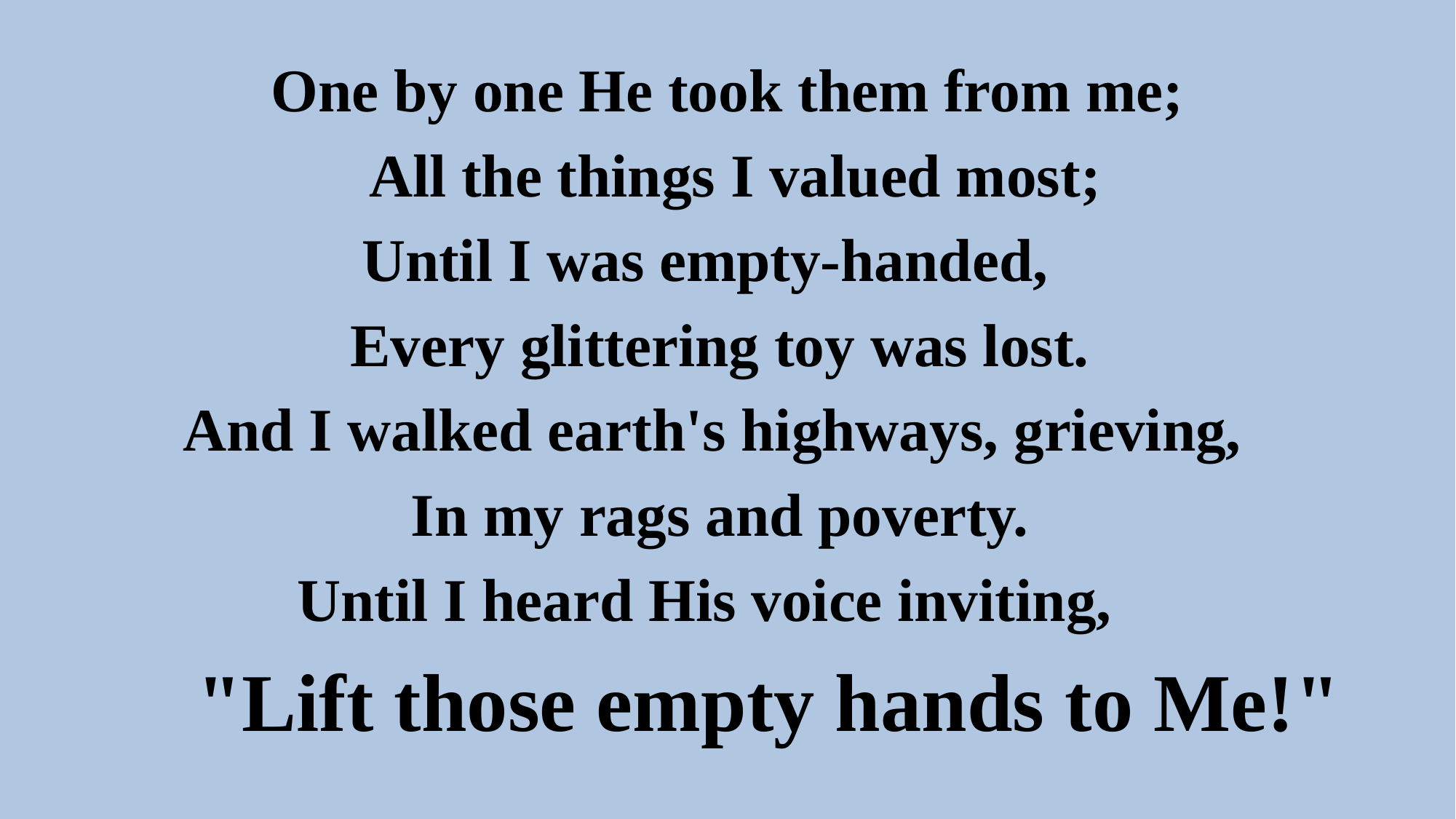

One by one He took them from me;
  All the things I valued most;
Until I was empty-handed,
Every glittering toy was lost.
And I walked earth's highways, grieving,
In my rags and poverty.
Until I heard His voice inviting,
     "Lift those empty hands to Me!"